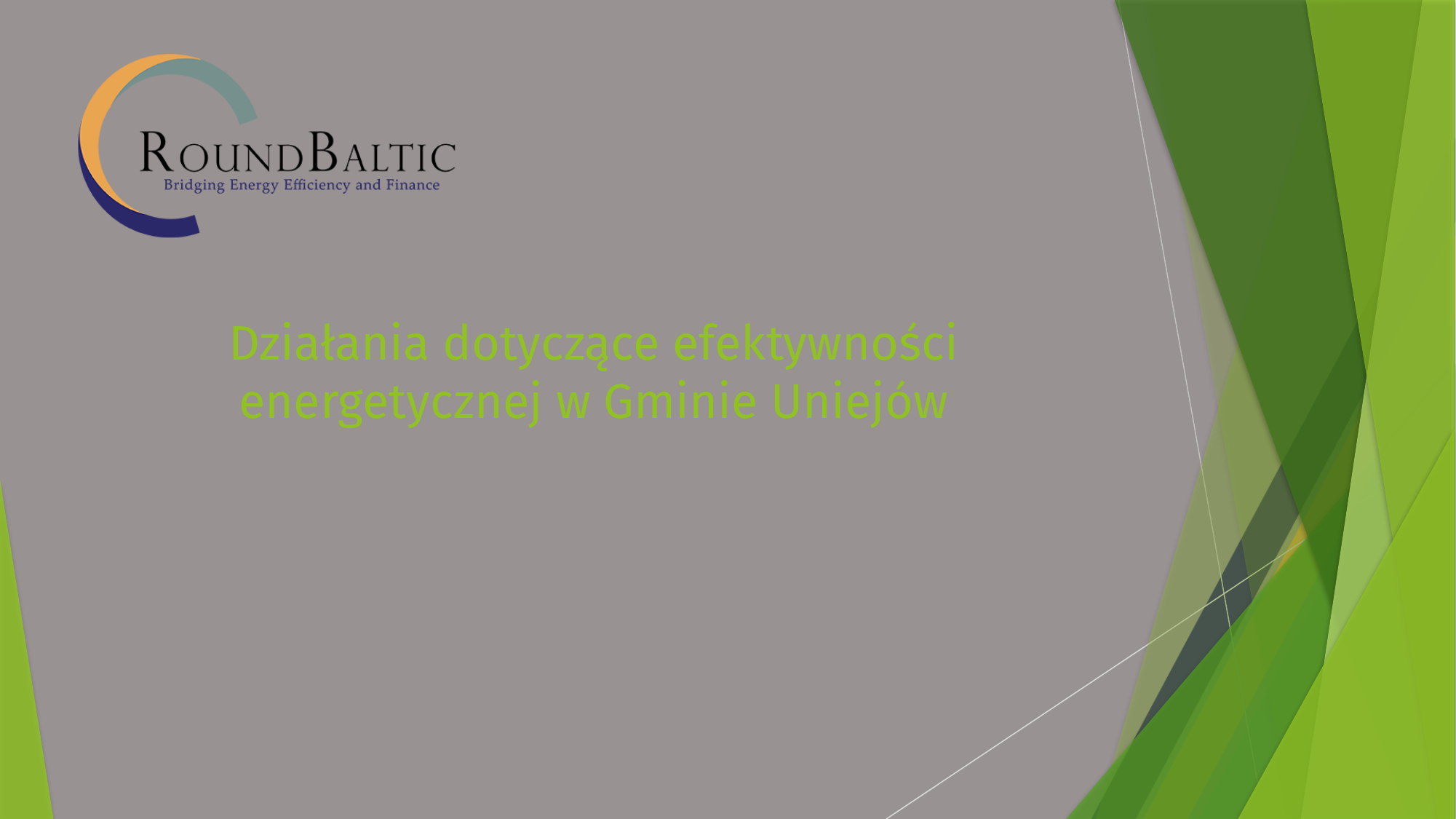

# Działania dotyczące efektywności energetycznej w Gminie Uniejów